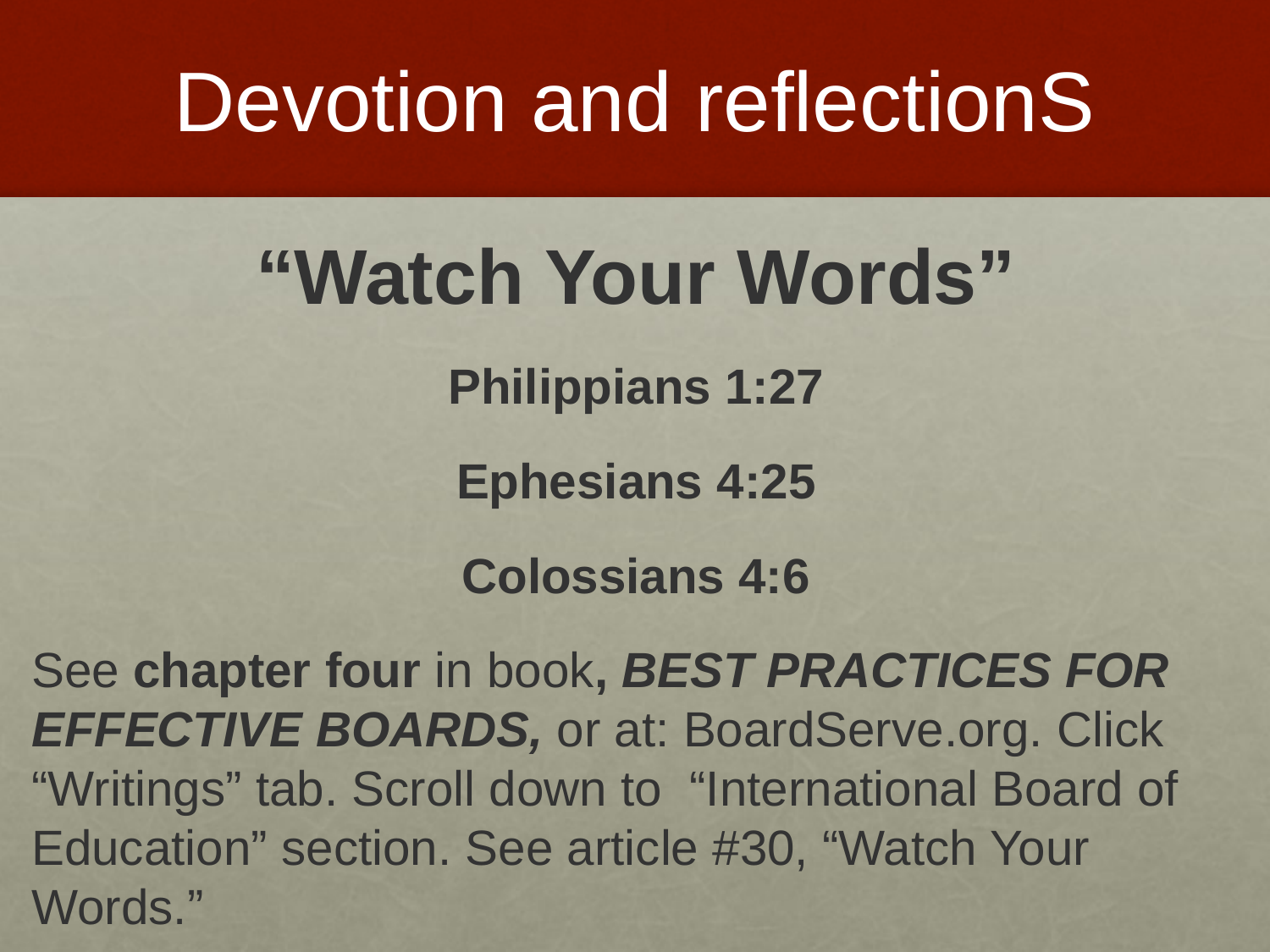

# Devotion and reflectionS
“Watch Your Words”
Philippians 1:27
Ephesians 4:25
Colossians 4:6
See chapter four in book, BEST PRACTICES FOR EFFECTIVE BOARDS, or at: BoardServe.org. Click “Writings” tab. Scroll down to  “International Board of Education” section. See article #30, “Watch Your Words.”